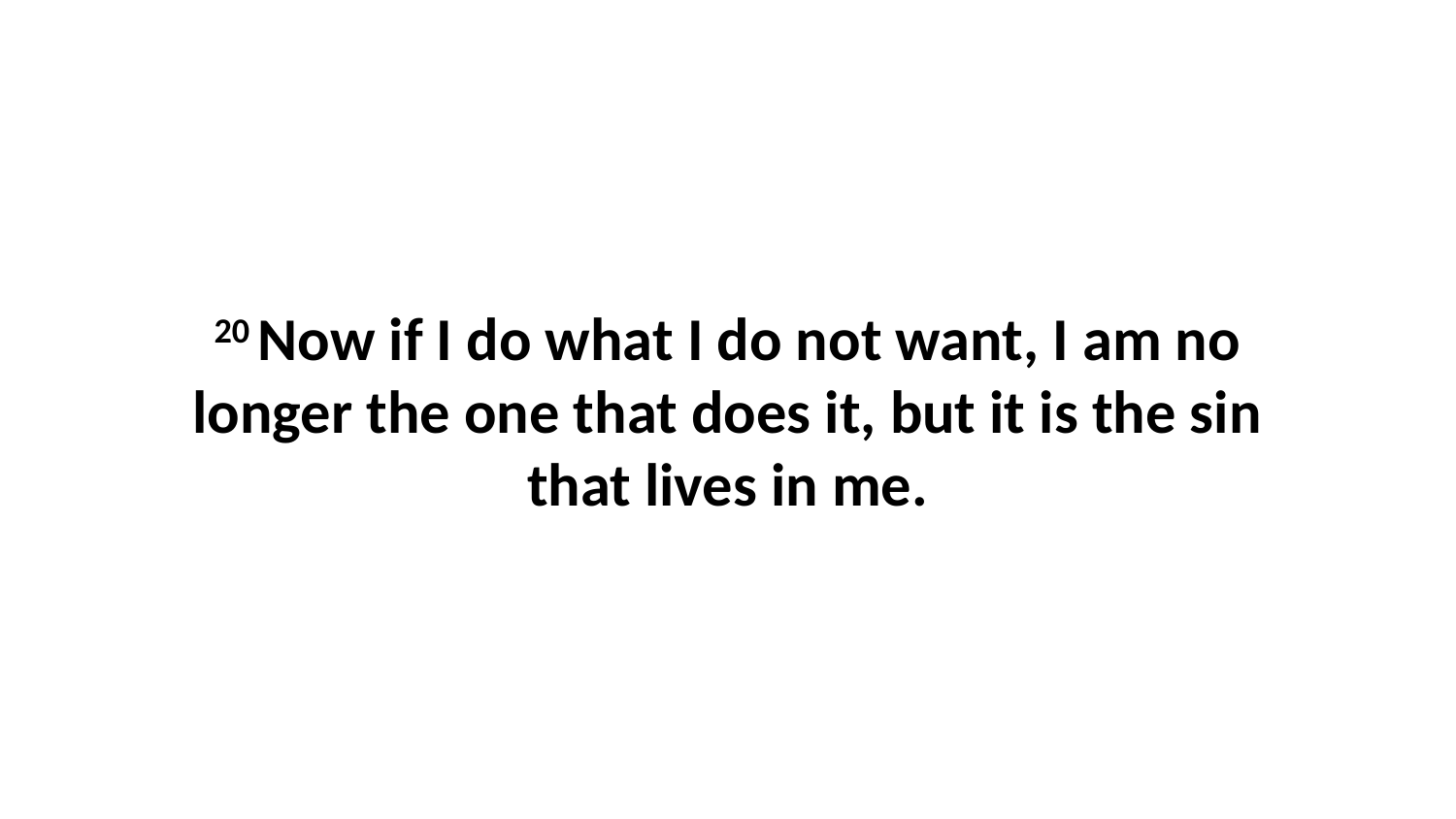

20 Now if I do what I do not want, I am no longer the one that does it, but it is the sin that lives in me.